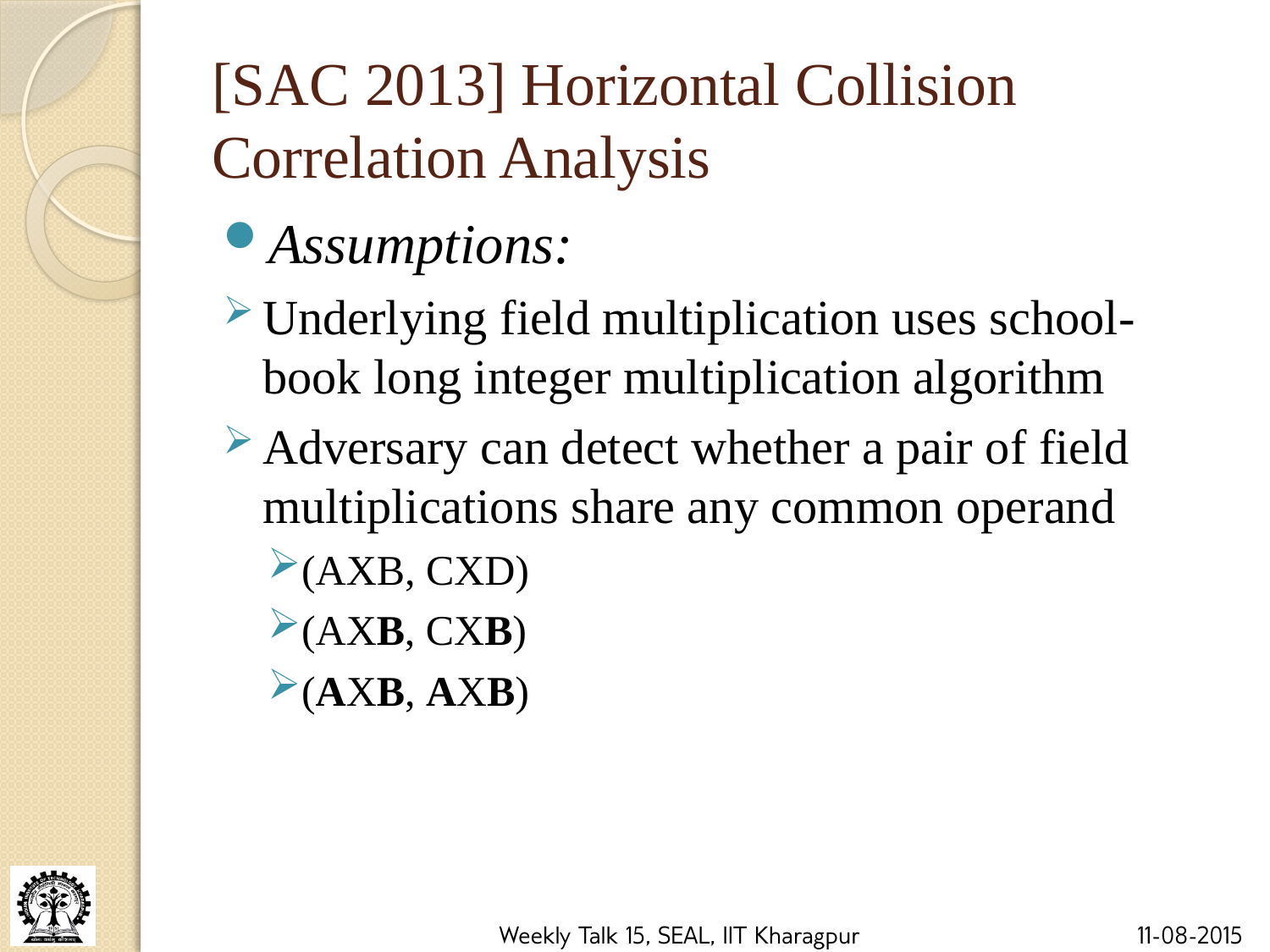

# [SAC 2013] Horizontal Collision Correlation Analysis
Assumptions:
Underlying field multiplication uses school-book long integer multiplication algorithm
Adversary can detect whether a pair of field multiplications share any common operand
(AXB, CXD)
(AXB, CXB)
(AXB, AXB)